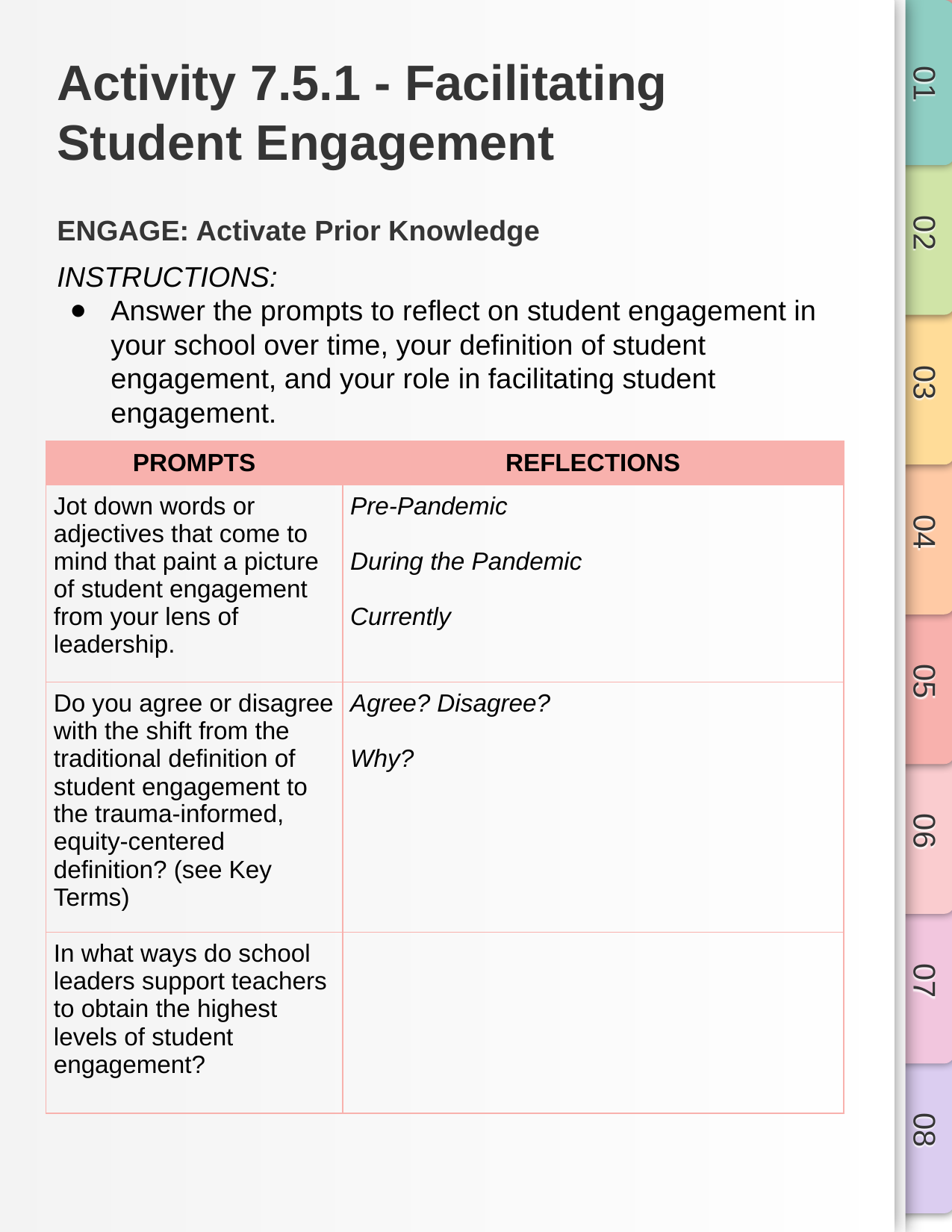

# Activity 7.5.1 - Facilitating Student Engagement

ENGAGE: Activate Prior Knowledge

INSTRUCTIONS:
Answer the prompts to reflect on student engagement in your school over time, your definition of student engagement, and your role in facilitating student engagement.

| PROMPTS | REFLECTIONS |
| --- | --- |
| Jot down words or adjectives that come to mind that paint a picture of student engagement from your lens of leadership. | Pre-Pandemic During the Pandemic Currently |
| Do you agree or disagree with the shift from the traditional definition of student engagement to the trauma-informed, equity-centered definition? (see Key Terms) | Agree? Disagree? Why? |
| In what ways do school leaders support teachers to obtain the highest levels of student engagement? |  |